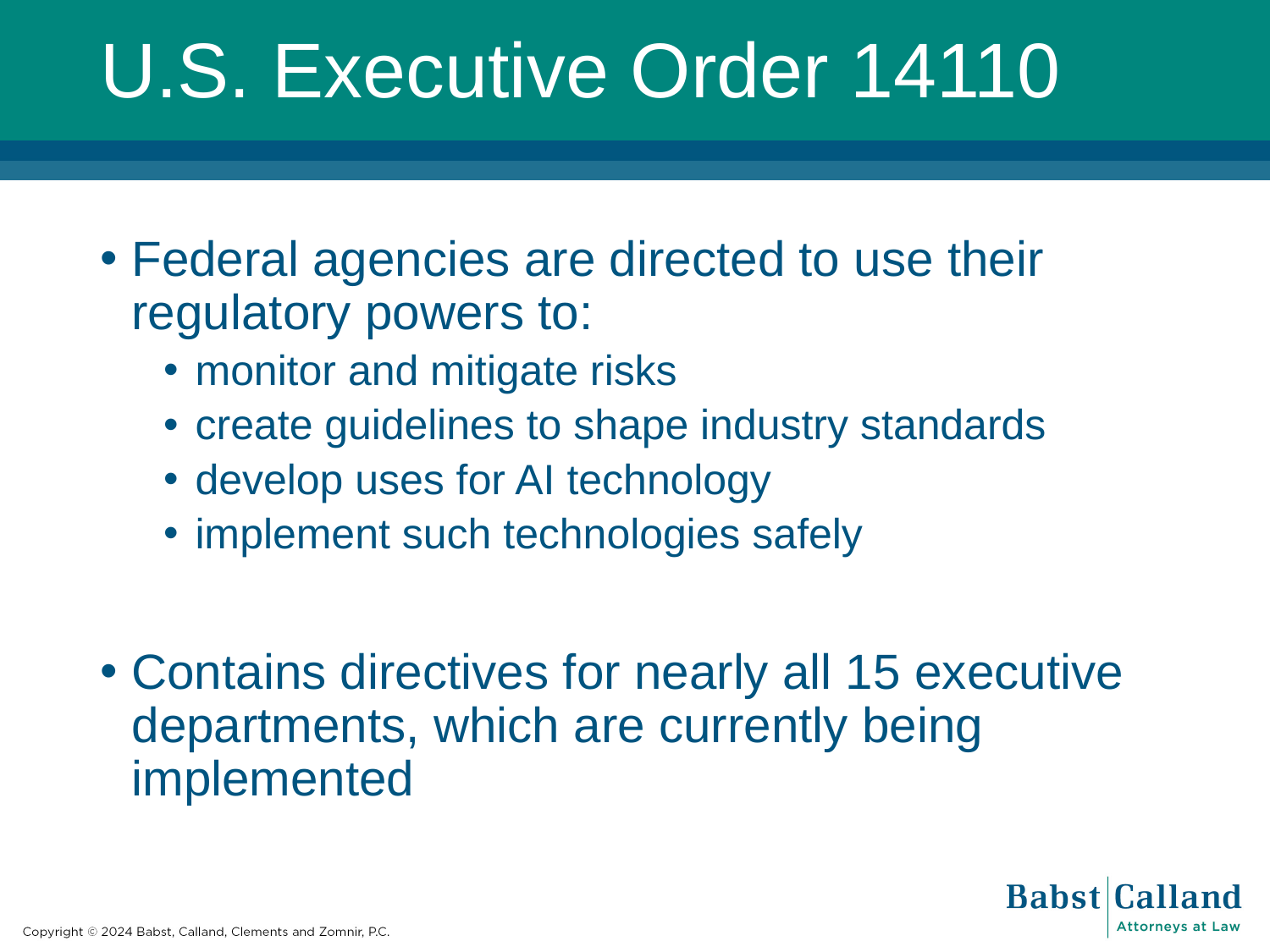

# U.S. Executive Order 14110
Federal agencies are directed to use their regulatory powers to:
monitor and mitigate risks
create guidelines to shape industry standards
develop uses for AI technology
implement such technologies safely

Contains directives for nearly all 15 executive departments, which are currently being implemented